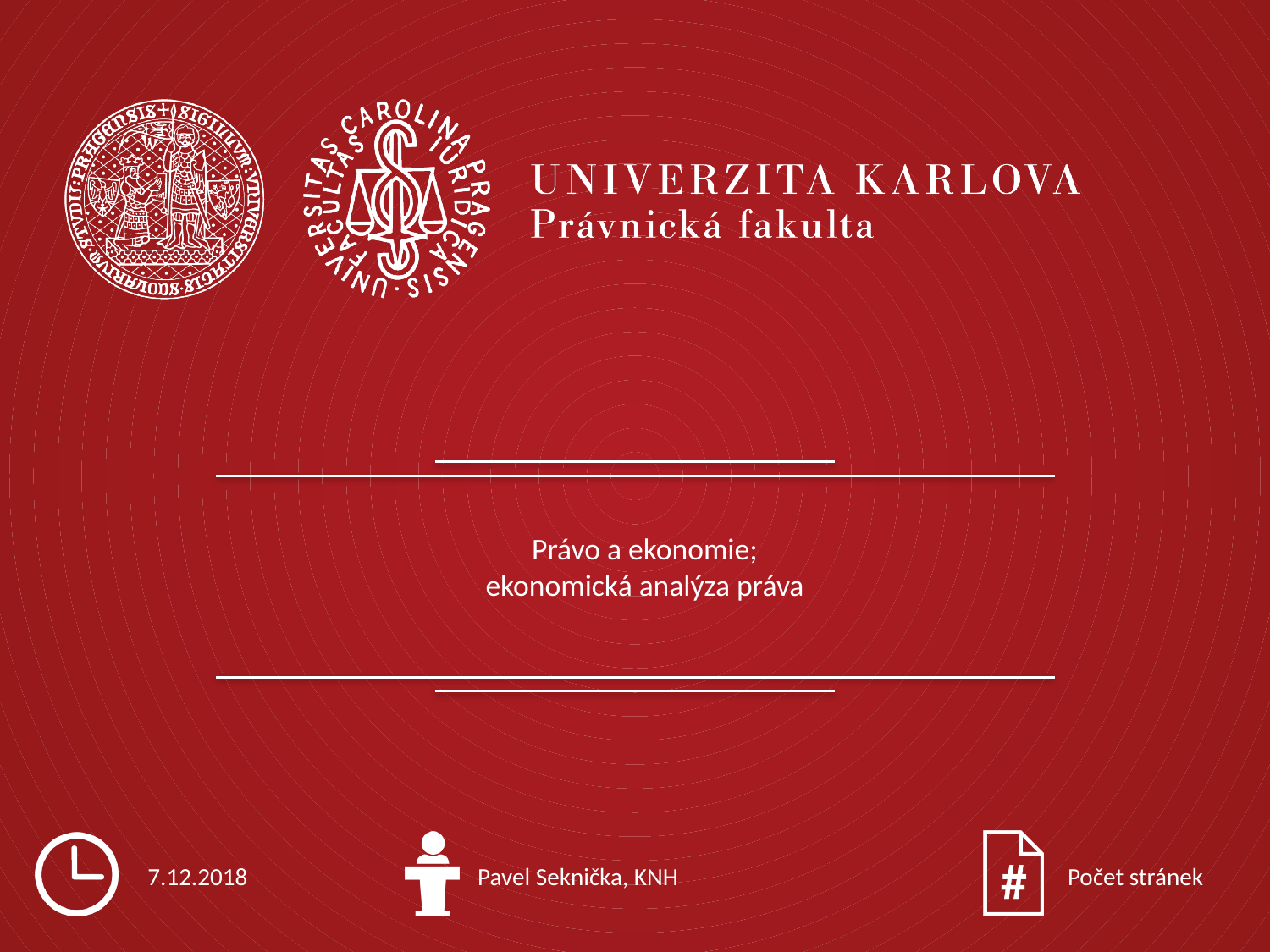

# Právo a ekonomie; ekonomická analýza práva
7.12.2018
Pavel Seknička, KNH
Počet stránek